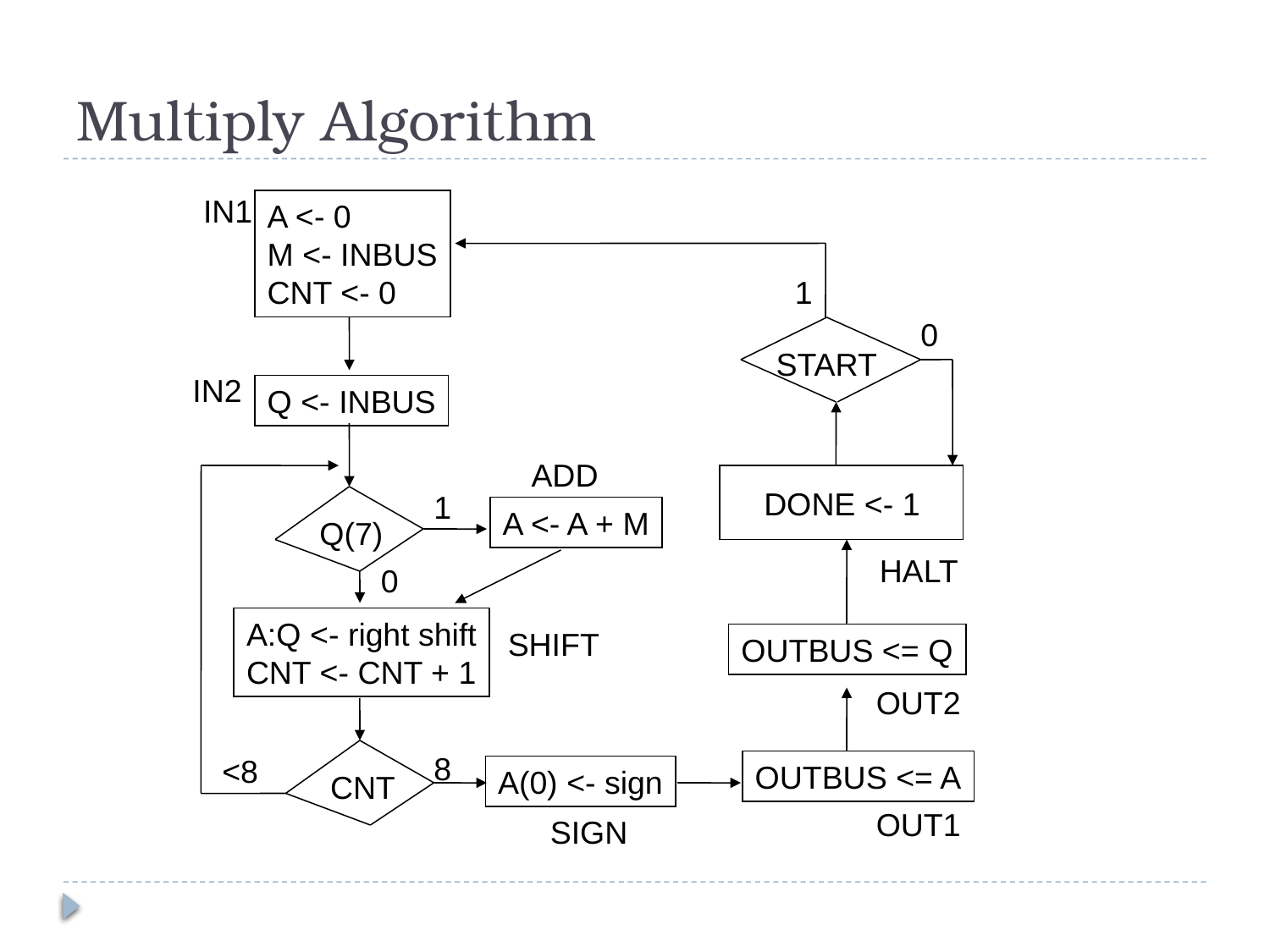

# Multiply Algorithm
IN1
A <- 0
M <- INBUS
CNT <- 0

1
0

START

IN2
Q <- INBUS

ADD

DONE <- 1
1

A <- A + M
Q(7)

HALT

0

A:Q <- right shift
CNT <- CNT + 1
SHIFT
OUTBUS <= Q
OUT2

8
<8
OUTBUS <= A
A(0) <- sign
CNT

OUT1
SIGN